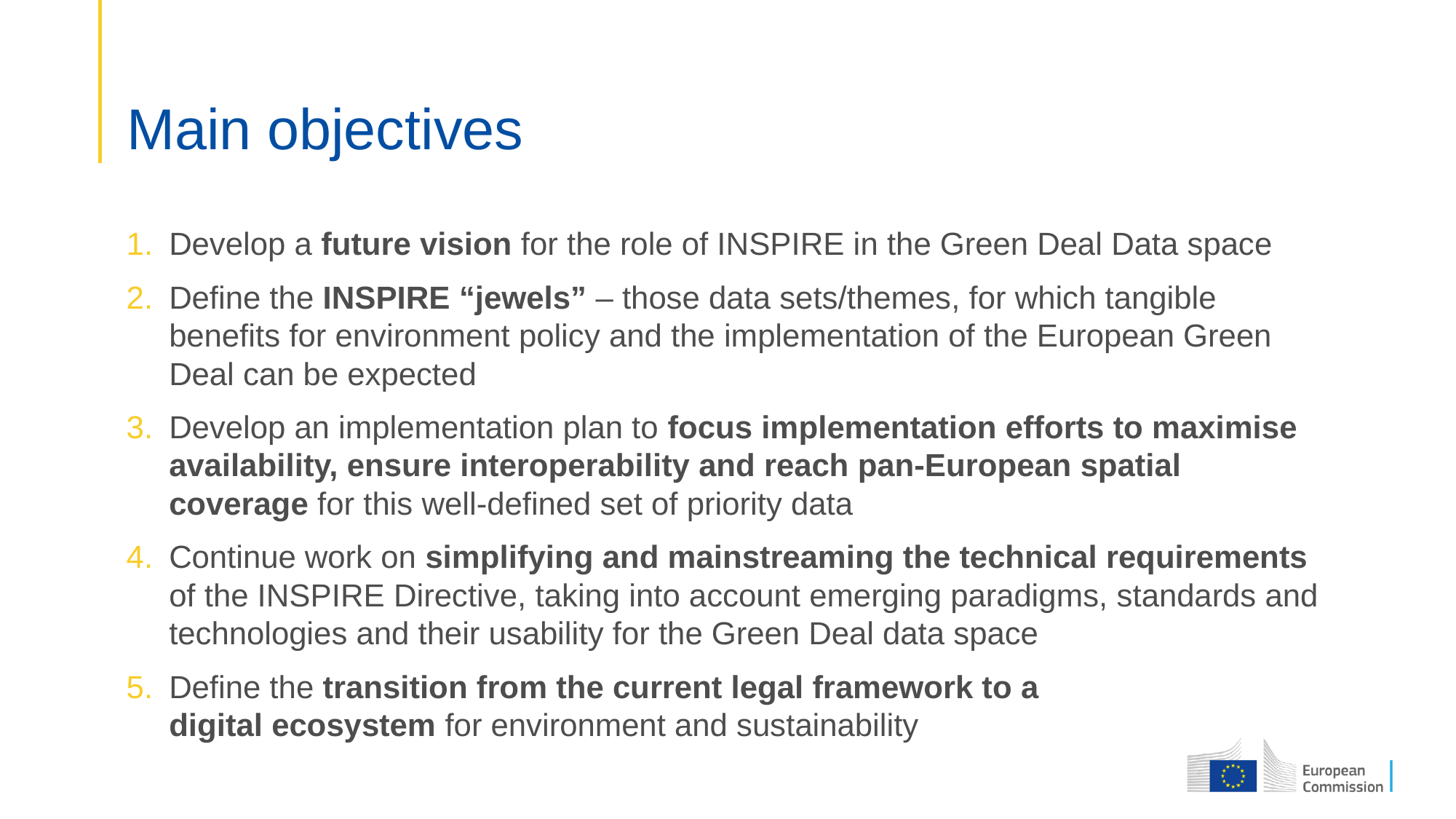

# Main objectives
Develop a future vision for the role of INSPIRE in the Green Deal Data space
Define the INSPIRE “jewels” – those data sets/themes, for which tangible benefits for environment policy and the implementation of the European Green Deal can be expected
Develop an implementation plan to focus implementation efforts to maximise availability, ensure interoperability and reach pan-European spatial coverage for this well-defined set of priority data
Continue work on simplifying and mainstreaming the technical requirements of the INSPIRE Directive, taking into account emerging paradigms, standards and technologies and their usability for the Green Deal data space
Define the transition from the current legal framework to a
digital ecosystem for environment and sustainability